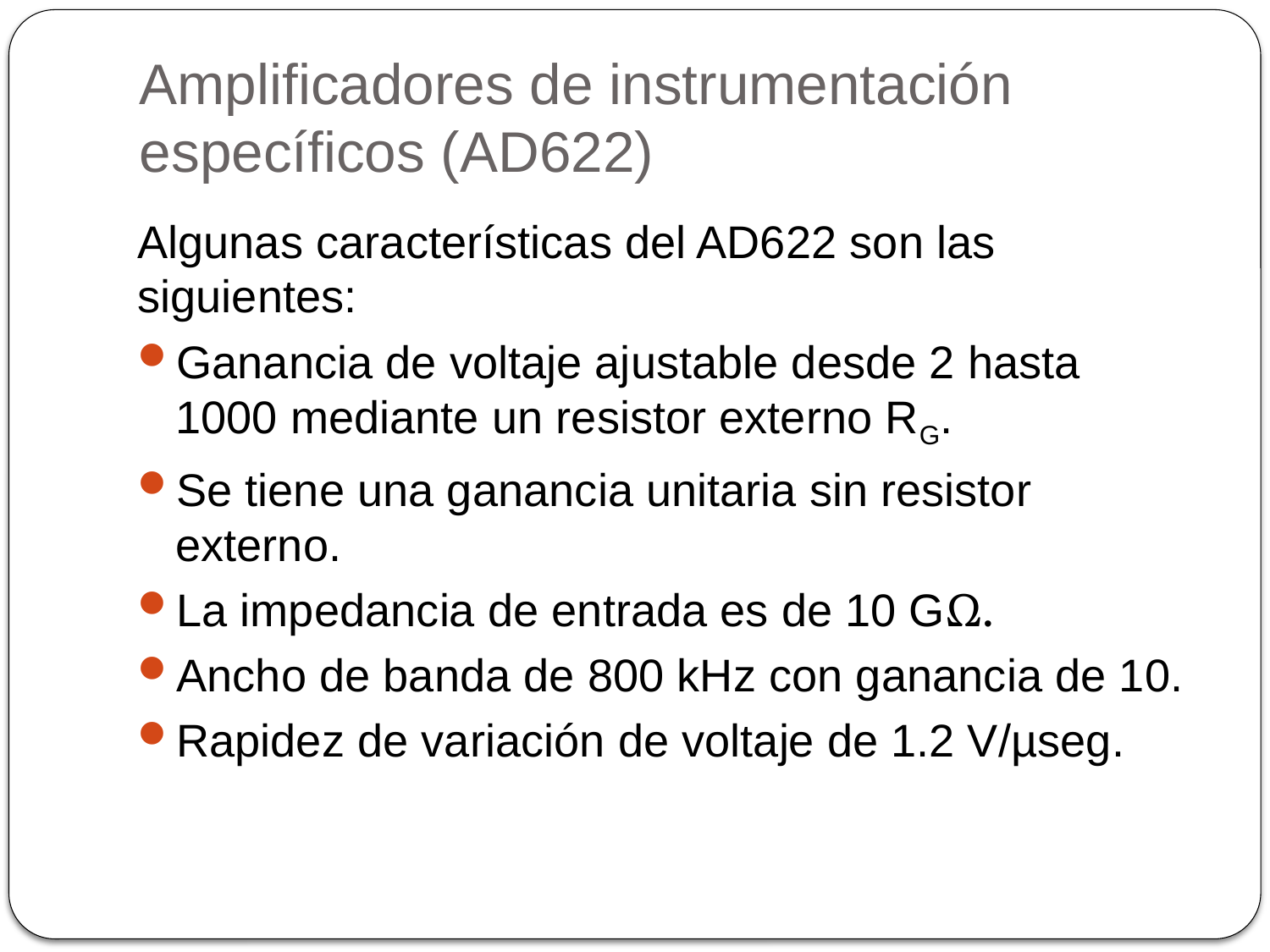

# Amplificadores de instrumentación específicos (AD622)
Algunas características del AD622 son las siguientes:
Ganancia de voltaje ajustable desde 2 hasta 1000 mediante un resistor externo RG.
Se tiene una ganancia unitaria sin resistor externo.
La impedancia de entrada es de 10 GΩ.
Ancho de banda de 800 kHz con ganancia de 10.
Rapidez de variación de voltaje de 1.2 V/µseg.